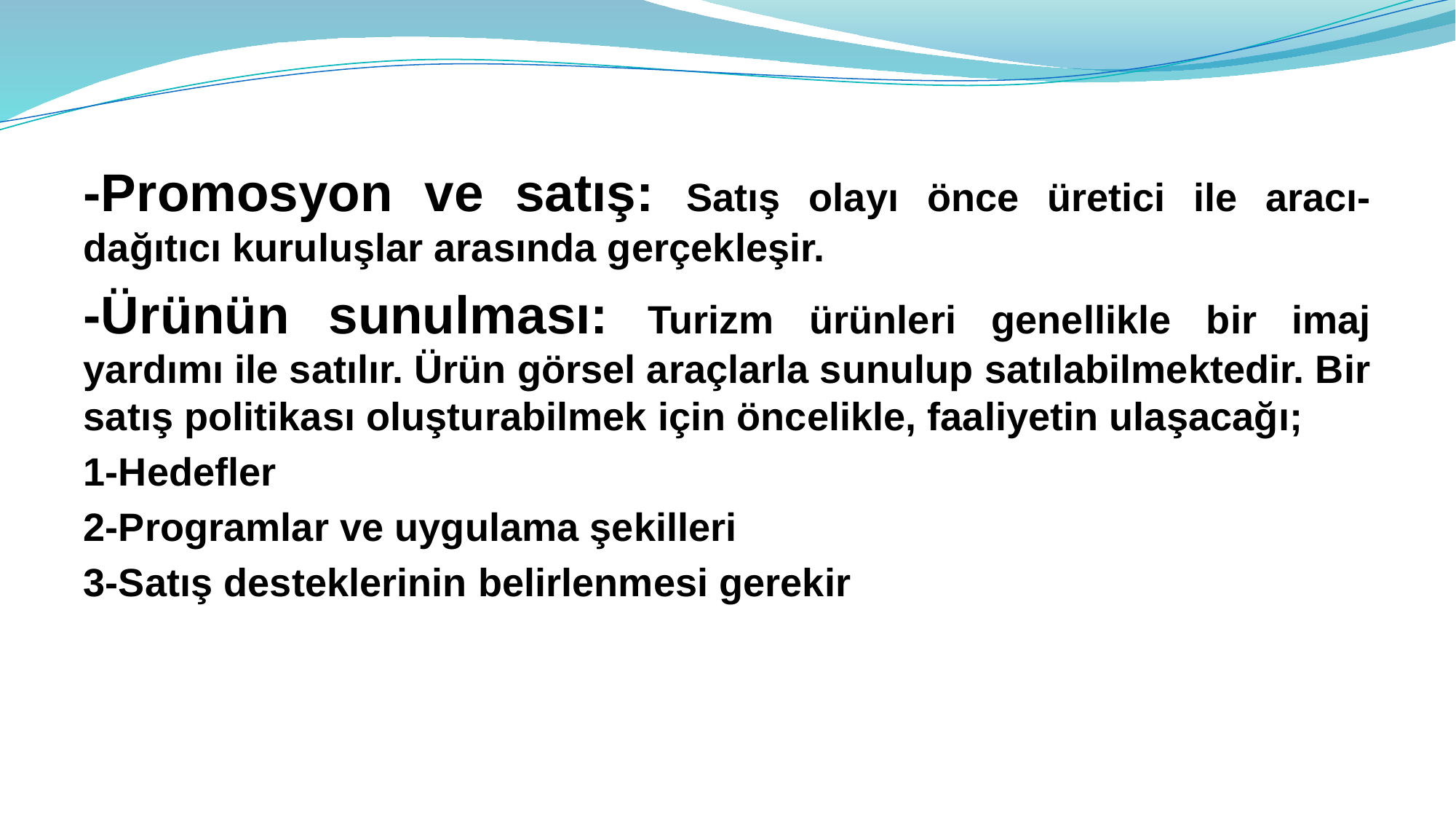

-Promosyon ve satış: Satış olayı önce üretici ile aracı-dağıtıcı kuruluşlar arasında gerçekleşir.
-Ürünün sunulması: Turizm ürünleri genellikle bir imaj yardımı ile satılır. Ürün görsel araçlarla sunulup satılabilmektedir. Bir satış politikası oluşturabilmek için öncelikle, faaliyetin ulaşacağı;
1-Hedefler
2-Programlar ve uygulama şekilleri
3-Satış desteklerinin belirlenmesi gerekir